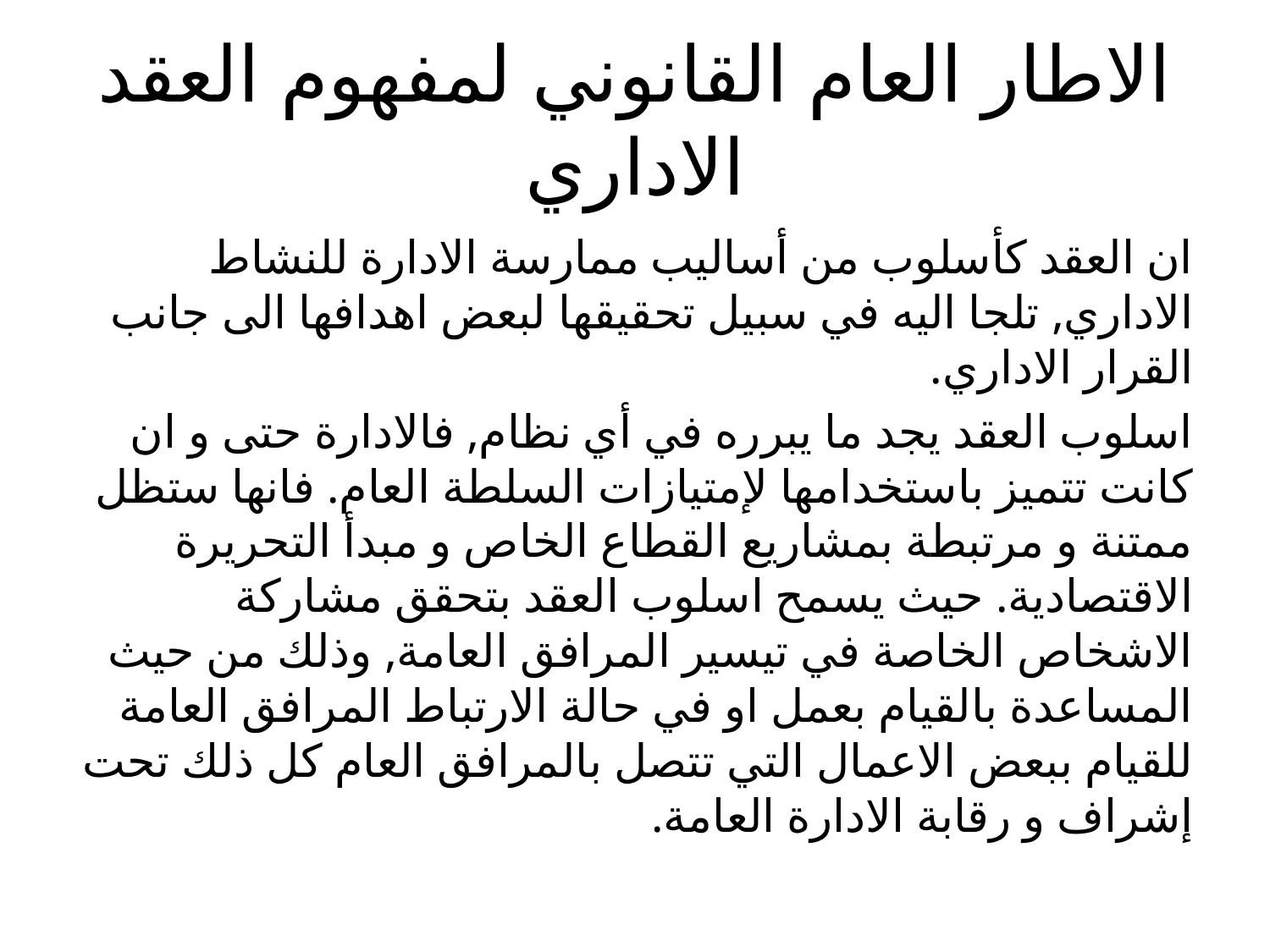

# الاطار العام القانوني لمفهوم العقد الاداري
ان العقد كأسلوب من أساليب ممارسة الادارة للنشاط الاداري, تلجا اليه في سبيل تحقيقها لبعض اهدافها الى جانب القرار الاداري.
اسلوب العقد يجد ما يبرره في أي نظام, فالادارة حتى و ان كانت تتميز باستخدامها لإمتيازات السلطة العام. فانها ستظل ممتنة و مرتبطة بمشاريع القطاع الخاص و مبدأ التحريرة الاقتصادية. حيث يسمح اسلوب العقد بتحقق مشاركة الاشخاص الخاصة في تيسير المرافق العامة, وذلك من حيث المساعدة بالقيام بعمل او في حالة الارتباط المرافق العامة للقيام ببعض الاعمال التي تتصل بالمرافق العام كل ذلك تحت إشراف و رقابة الادارة العامة.